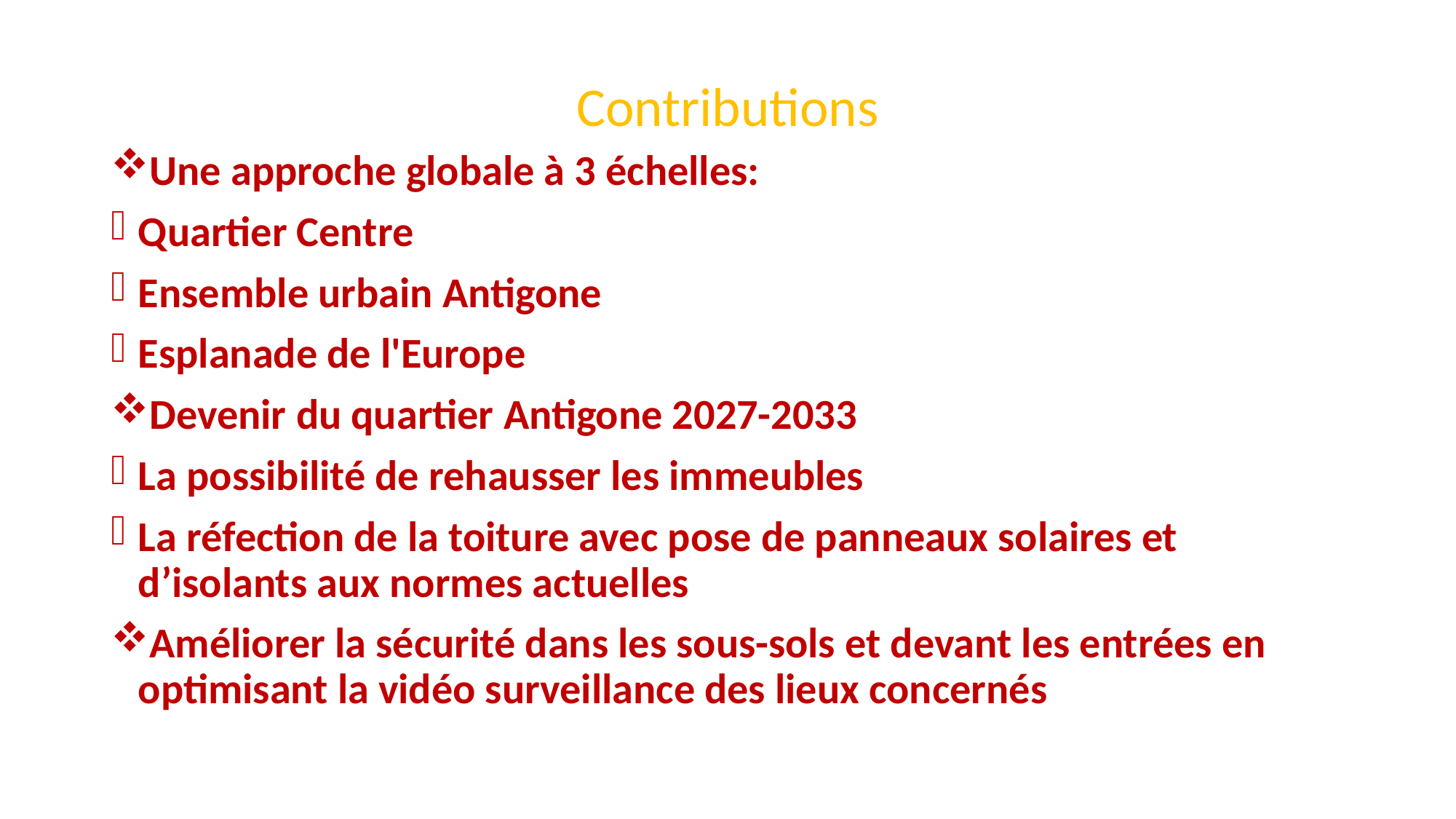

# Contributions
Une approche globale à 3 échelles:
Quartier Centre
Ensemble urbain Antigone
Esplanade de l'Europe
Devenir du quartier Antigone 2027-2033
La possibilité de rehausser les immeubles
La réfection de la toiture avec pose de panneaux solaires et d’isolants aux normes actuelles
Améliorer la sécurité dans les sous-sols et devant les entrées en optimisant la vidéo surveillance des lieux concernés